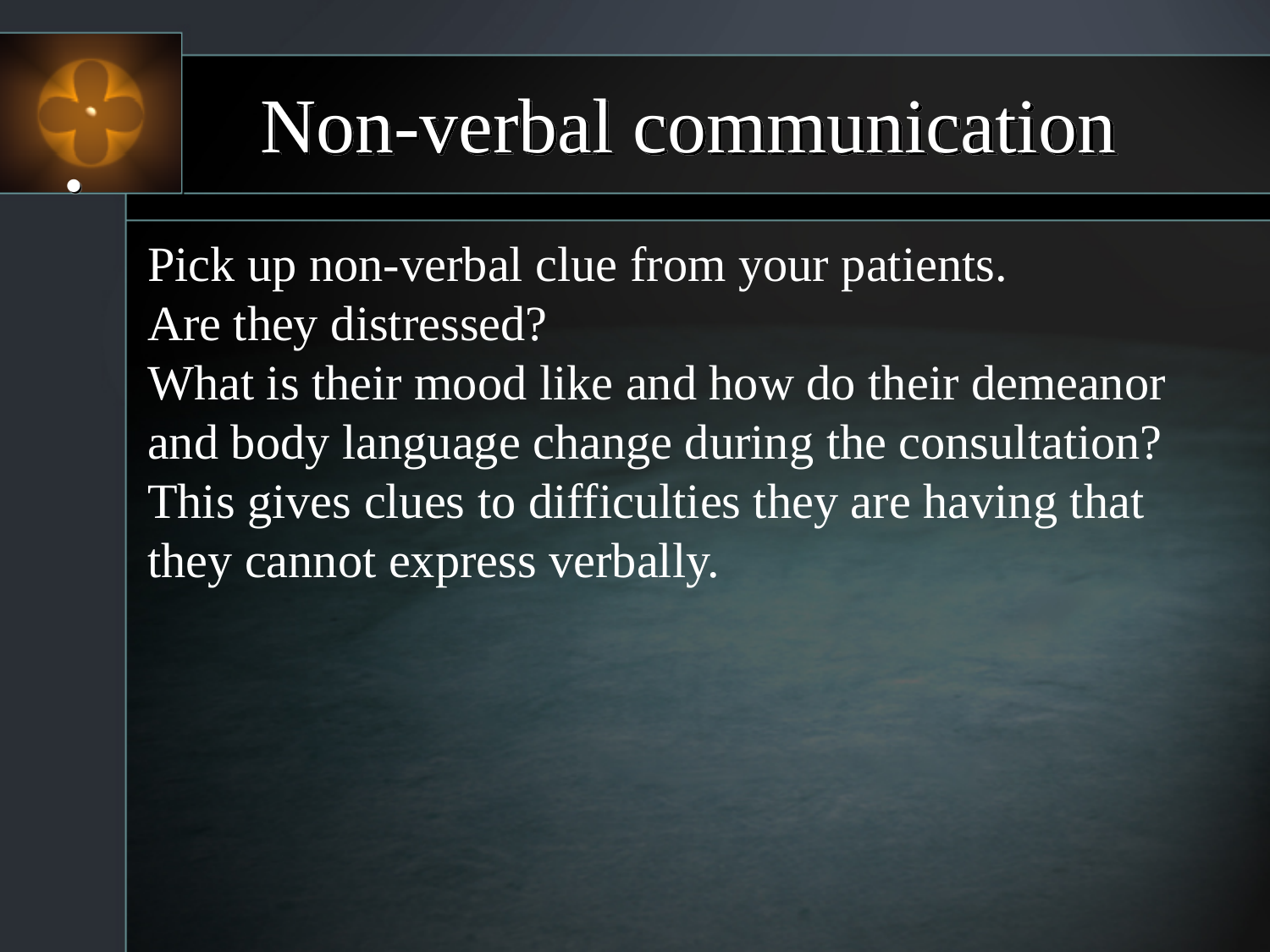

# Non-verbal communication

Pick up non-verbal clue from your patients.
Are they distressed?
What is their mood like and how do their demeanor and body language change during the consultation? This gives clues to difficulties they are having that they cannot express verbally.